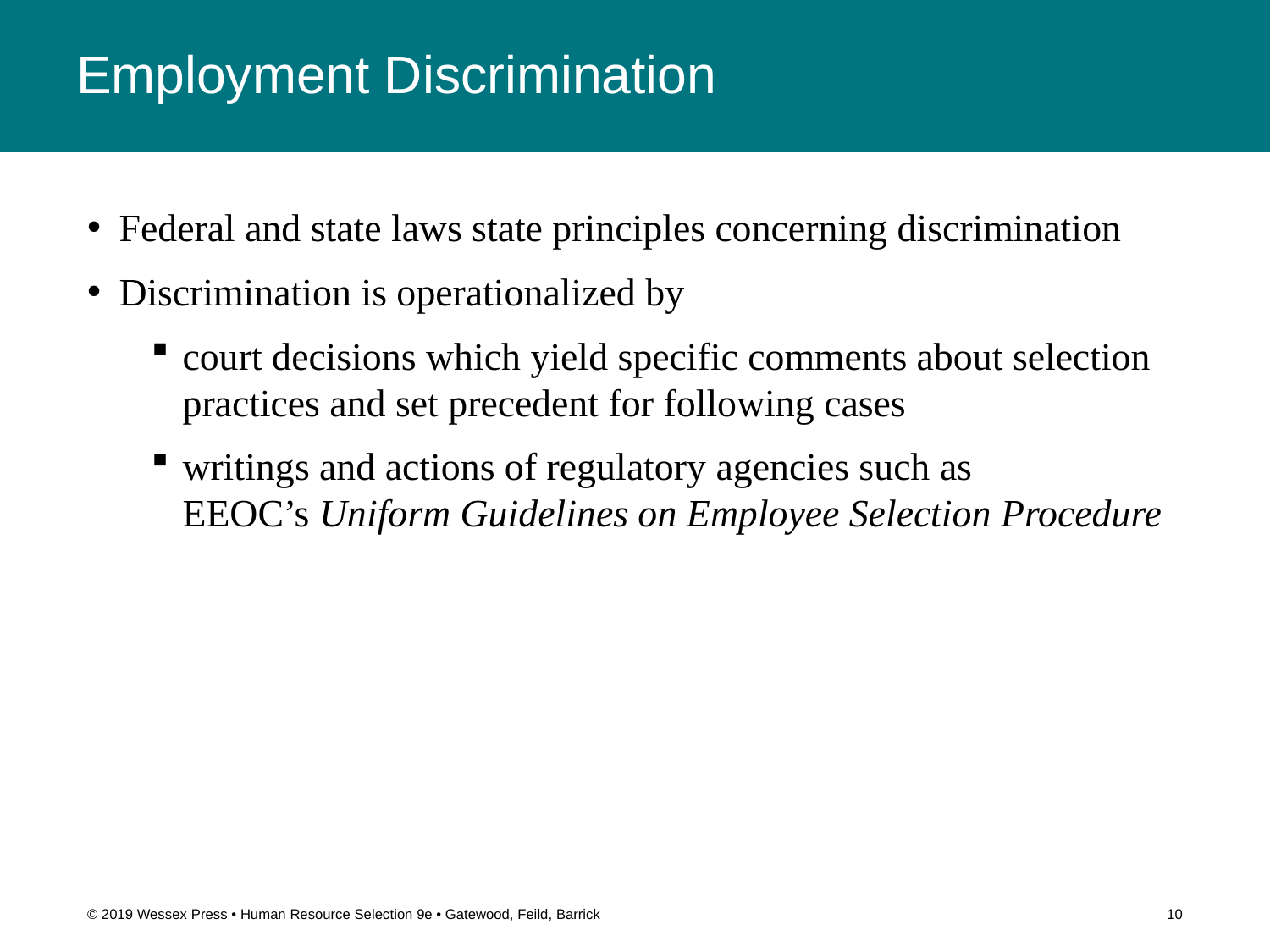

# Employment Discrimination
Federal and state laws state principles concerning discrimination
Discrimination is operationalized by
court decisions which yield specific comments about selection practices and set precedent for following cases
writings and actions of regulatory agencies such as EEOC’s Uniform Guidelines on Employee Selection Procedure
© 2019 Wessex Press • Human Resource Selection 9e • Gatewood, Feild, Barrick
10